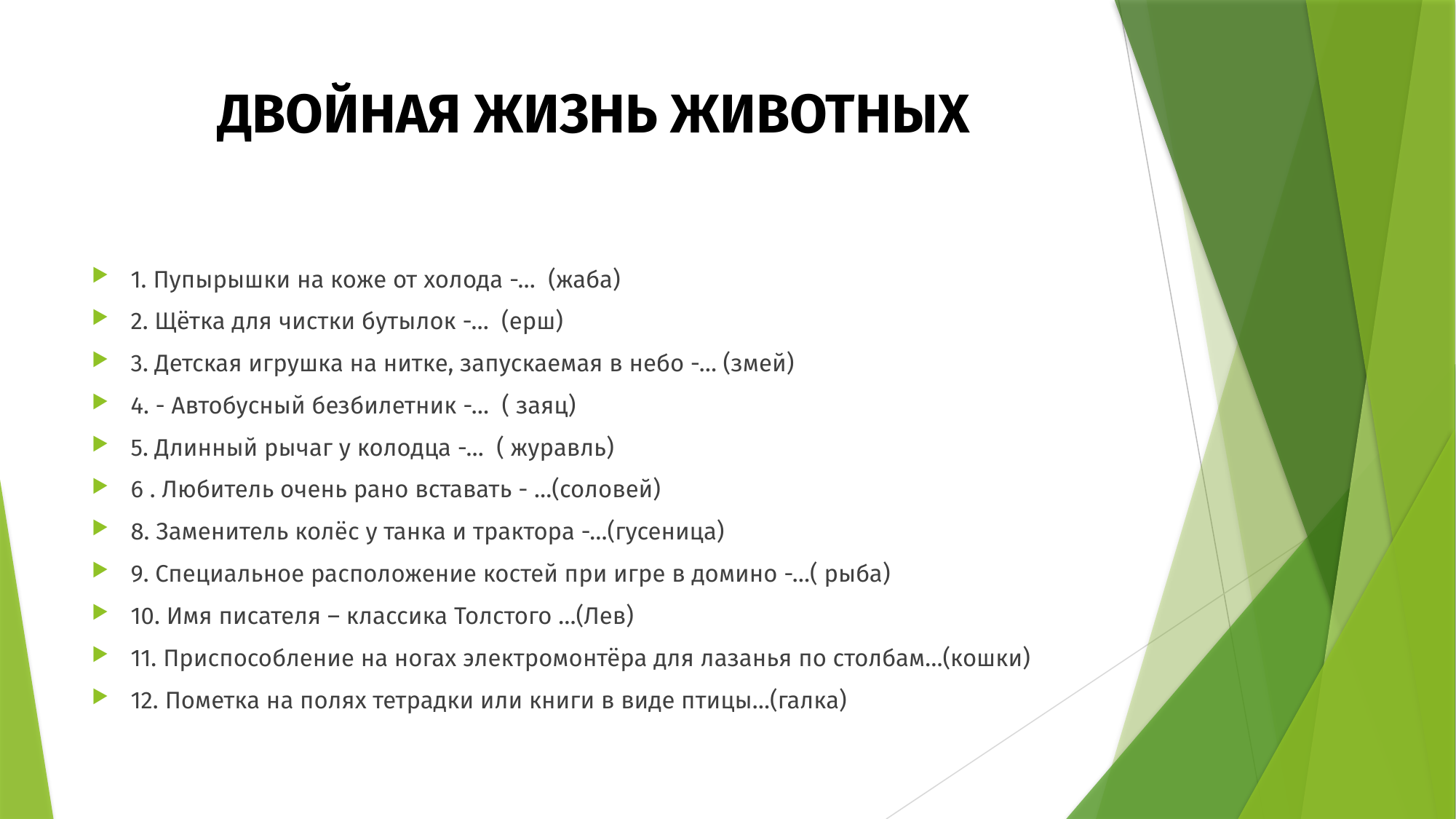

# ДВОЙНАЯ ЖИЗНЬ ЖИВОТНЫХ
1. Пупырышки на коже от холода -…  (жаба)
2. Щётка для чистки бутылок -…  (ерш)
3. Детская игрушка на нитке, запускаемая в небо -… (змей)
4. - Автобусный безбилетник -…  ( заяц)
5. Длинный рычаг у колодца -…  ( журавль)
6 . Любитель очень рано вставать - …(соловей)
8. Заменитель колёс у танка и трактора -…(гусеница)
9. Специальное расположение костей при игре в домино -…( рыба)
10. Имя писателя – классика Толстого …(Лев)
11. Приспособление на ногах электромонтёра для лазанья по столбам…(кошки)
12. Пометка на полях тетрадки или книги в виде птицы…(галка)